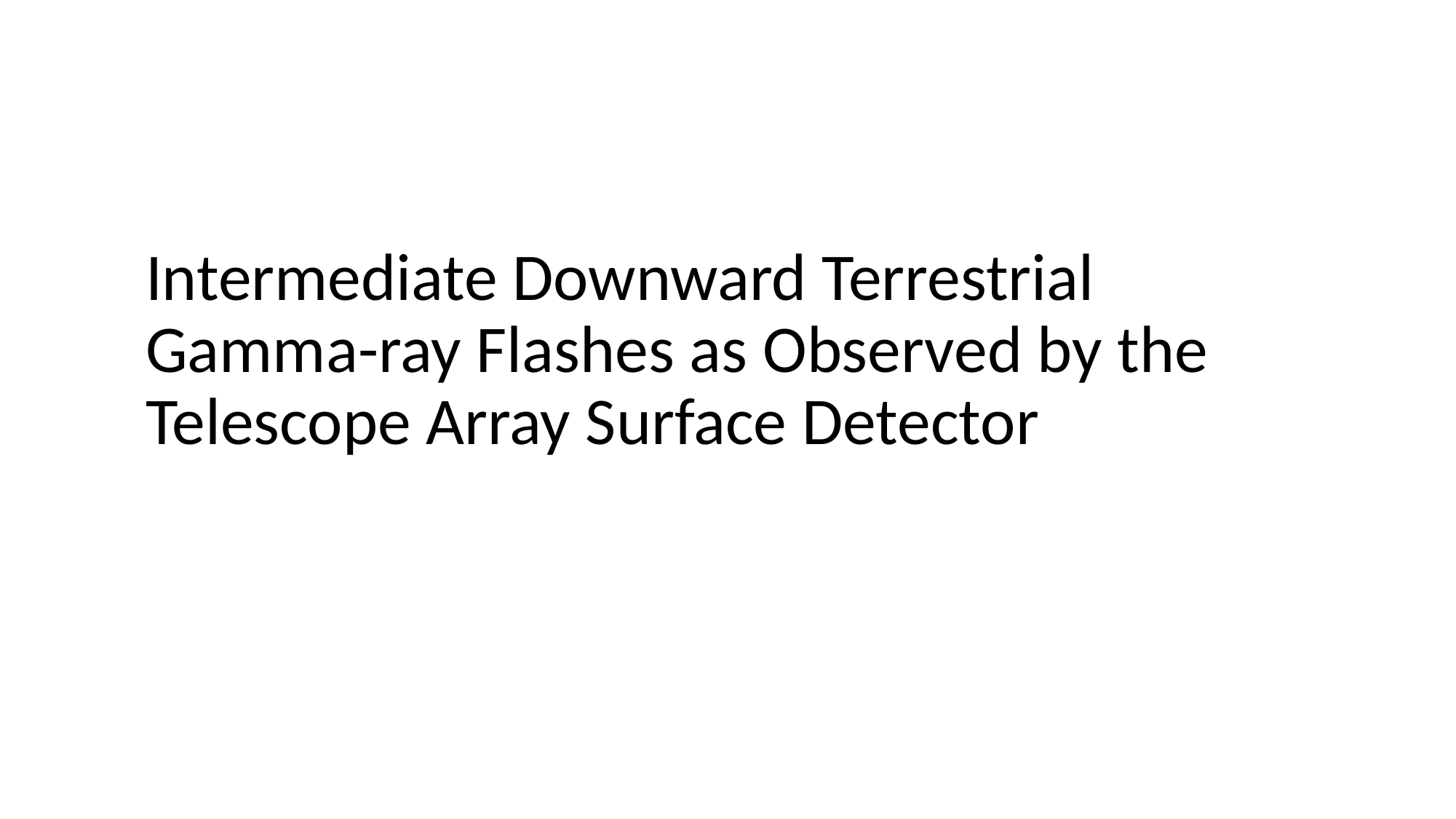

Intermediate Downward Terrestrial Gamma-ray Flashes as Observed by the Telescope Array Surface Detector